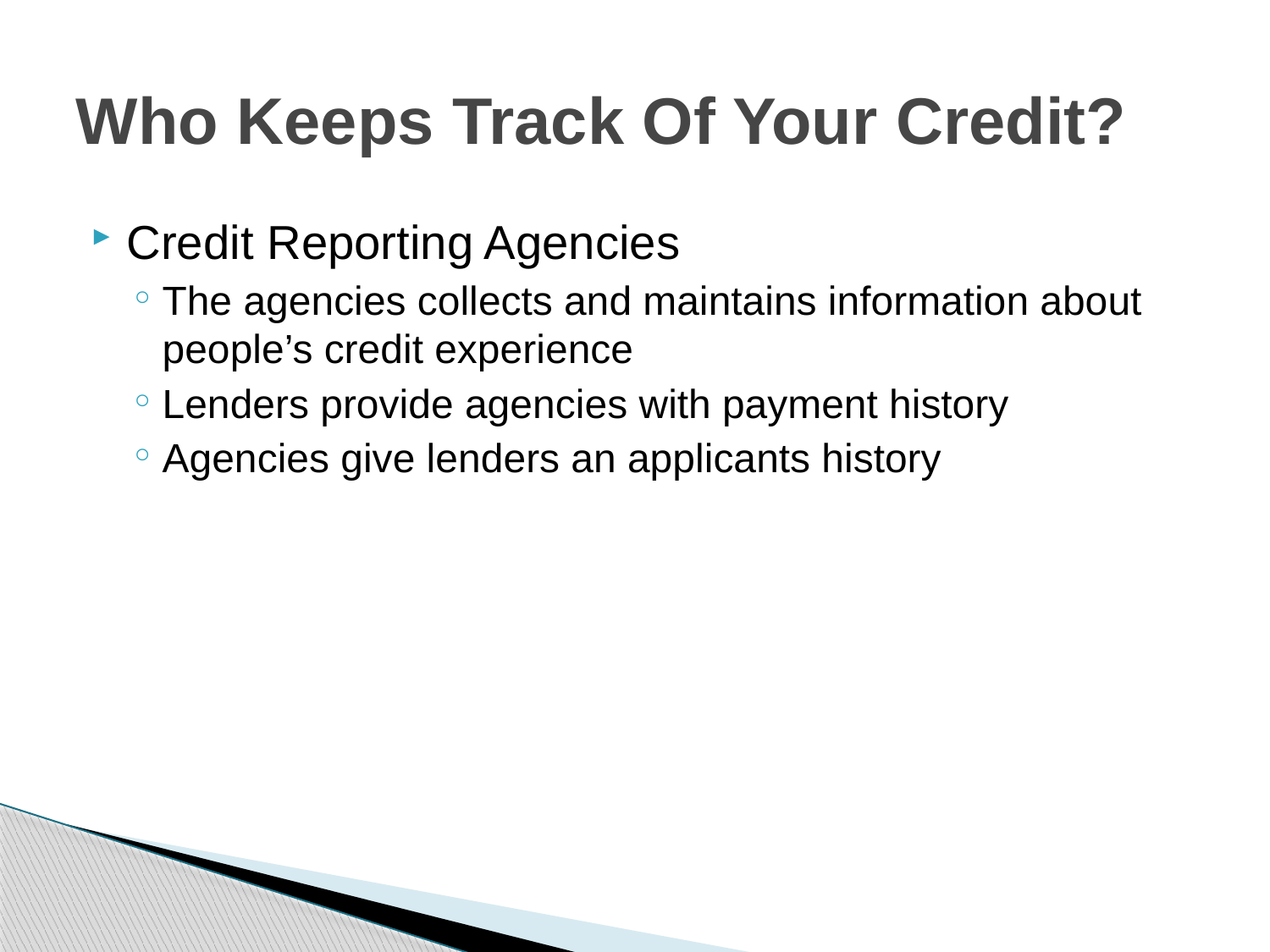

# Who Keeps Track Of Your Credit?
Credit Reporting Agencies
The agencies collects and maintains information about people’s credit experience
Lenders provide agencies with payment history
Agencies give lenders an applicants history